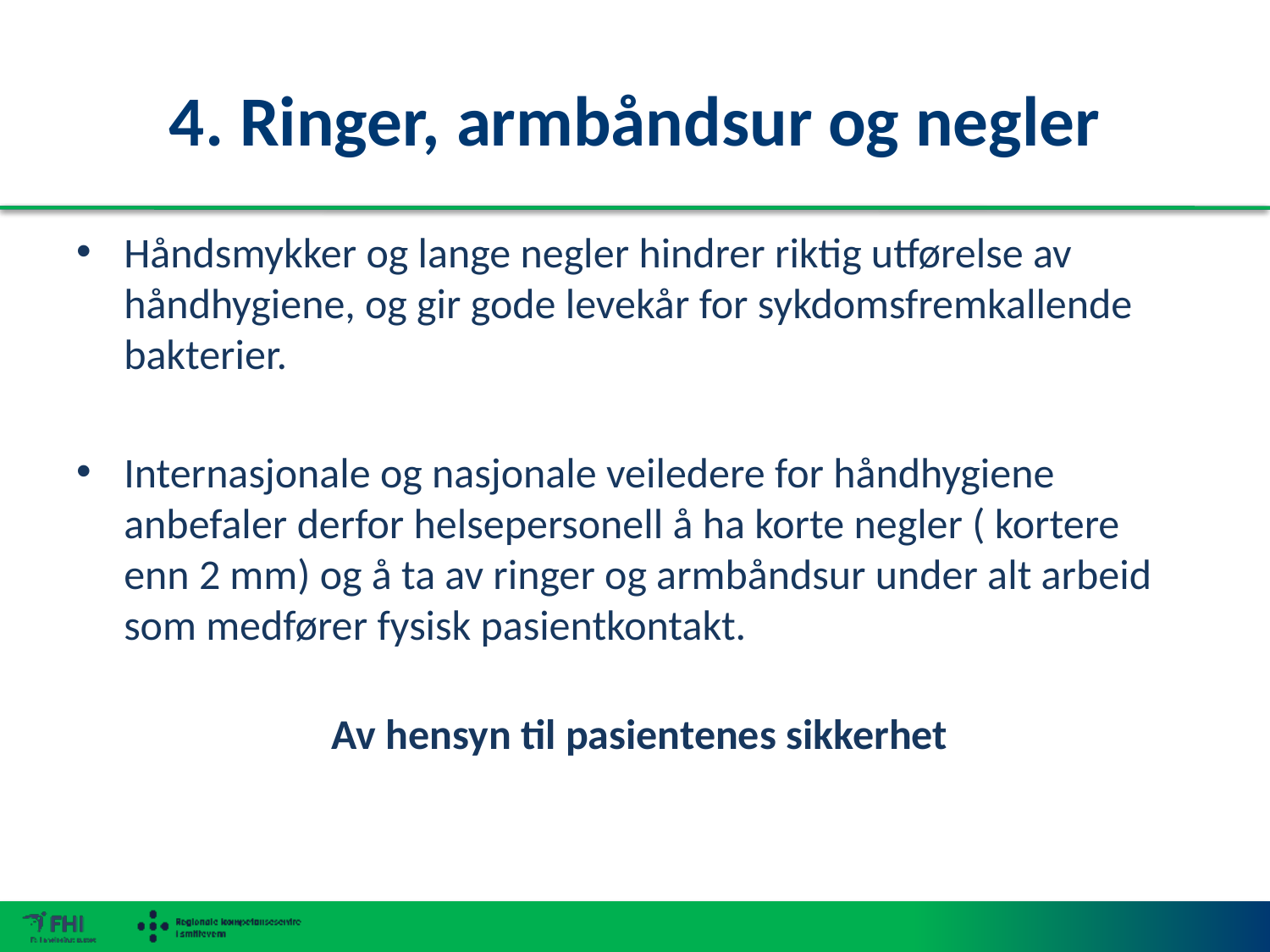

# 4. Ringer, armbåndsur og negler
Håndsmykker og lange negler hindrer riktig utførelse av håndhygiene, og gir gode levekår for sykdomsfremkallende bakterier.

Internasjonale og nasjonale veiledere for håndhygiene anbefaler derfor helsepersonell å ha korte negler ( kortere enn 2 mm) og å ta av ringer og armbåndsur under alt arbeid som medfører fysisk pasientkontakt.

 Av hensyn til pasientenes sikkerhet